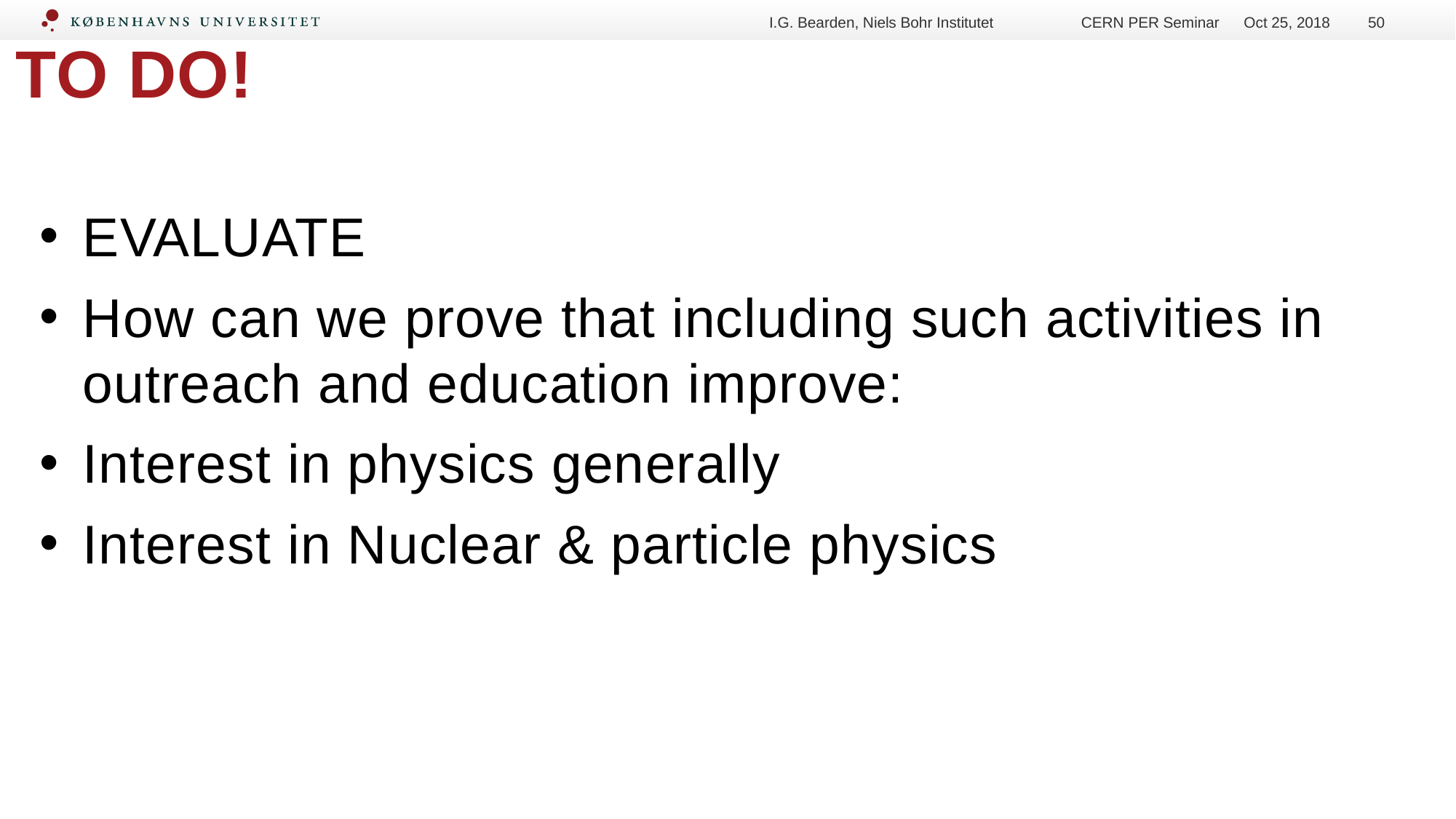

I.G. Bearden, Niels Bohr Institutet                     CERN PER Seminar
Oct 25, 2018
50
# TO DO!
EVALUATE
How can we prove that including such activities in outreach and education improve:
Interest in physics generally
Interest in Nuclear & particle physics